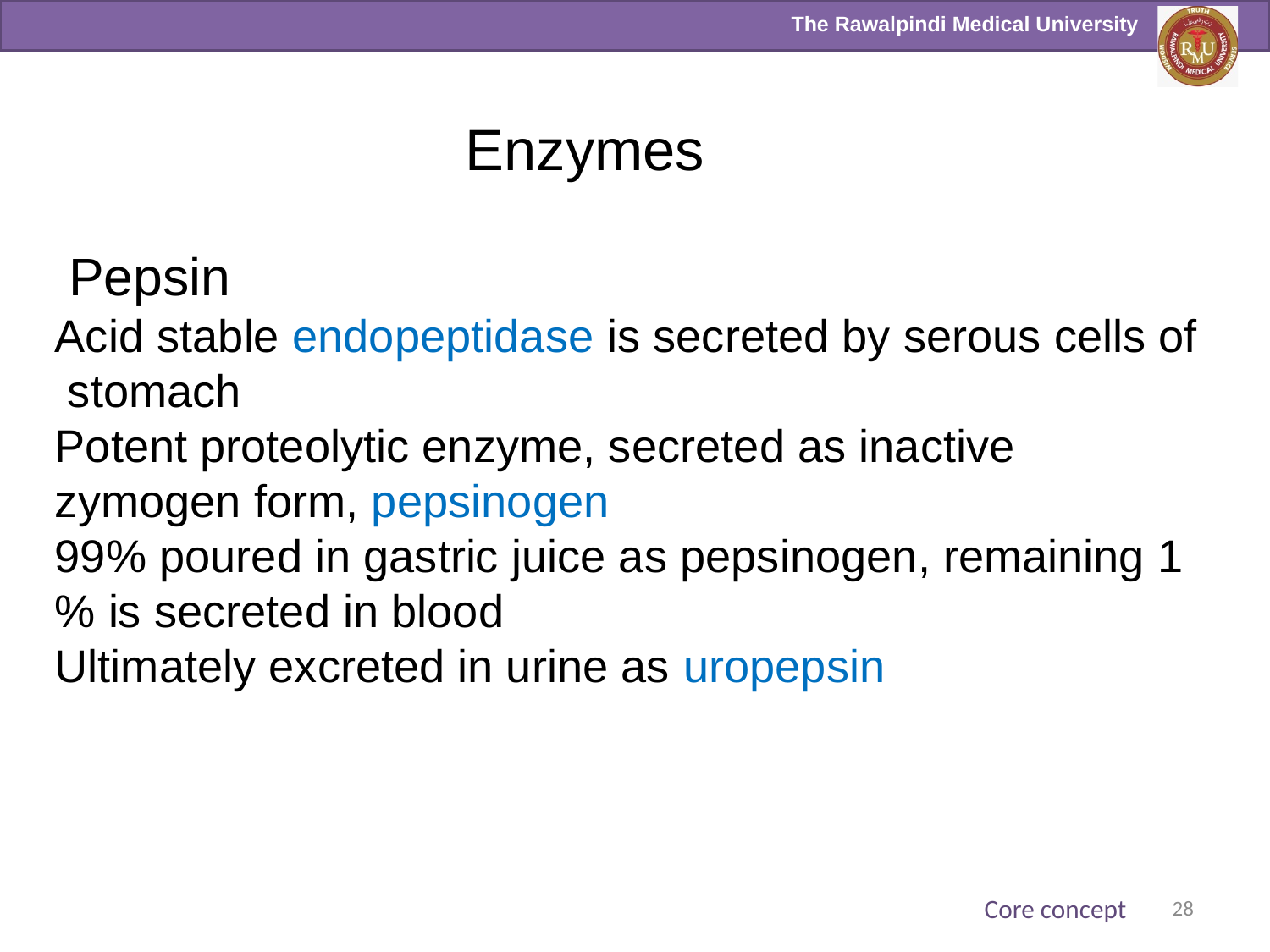

Enzymes
 Pepsin
Acid stable endopeptidase is secreted by serous cells of  stomach
Potent proteolytic enzyme, secreted as inactive zymogen form, pepsinogen
99% poured in gastric juice as pepsinogen, remaining 1 % is secreted in blood
Ultimately excreted in urine as uropepsin
Core concept
28